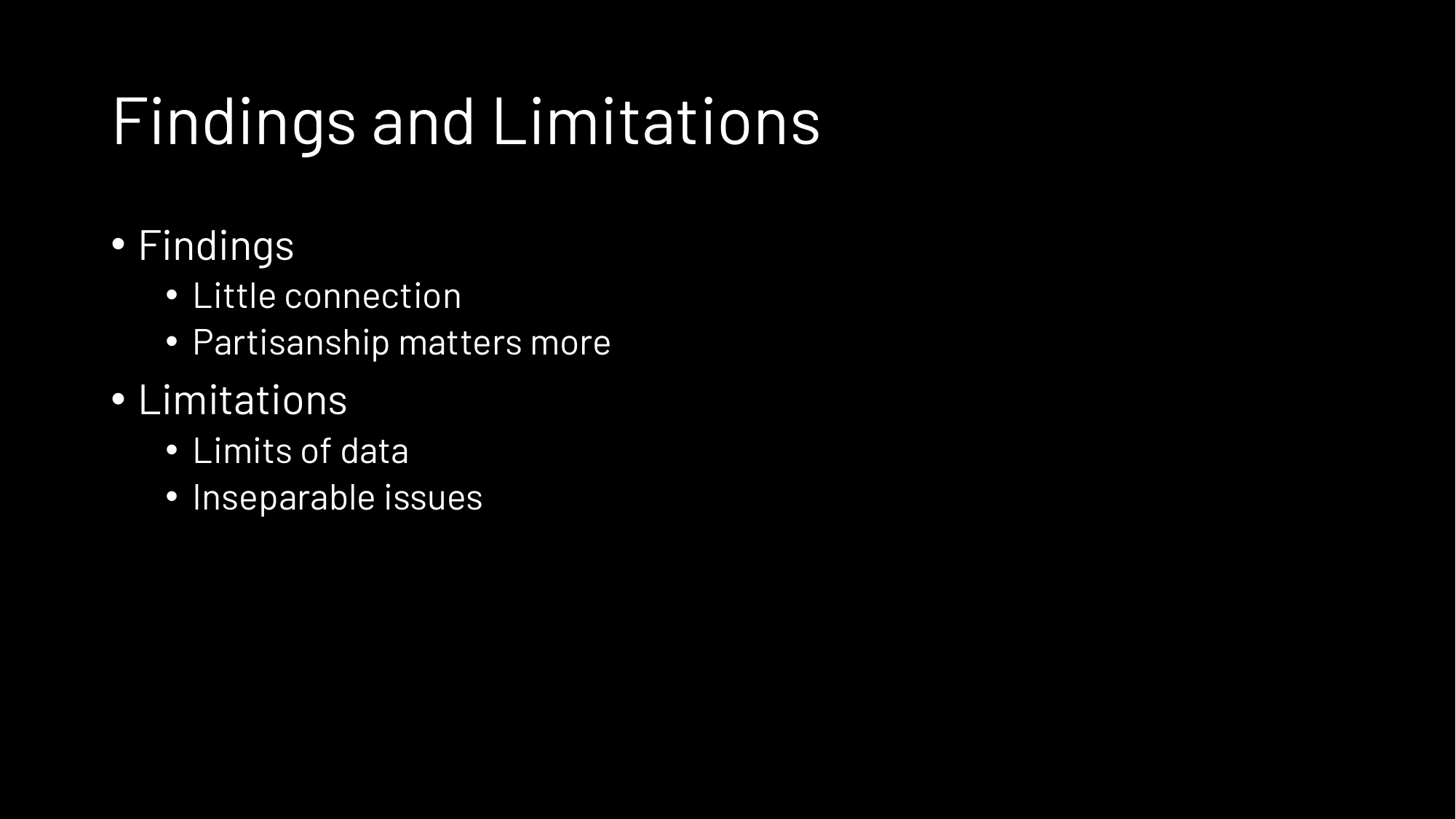

# Findings and Limitations
Findings
Little connection
Partisanship matters more
Limitations
Limits of data
Inseparable issues